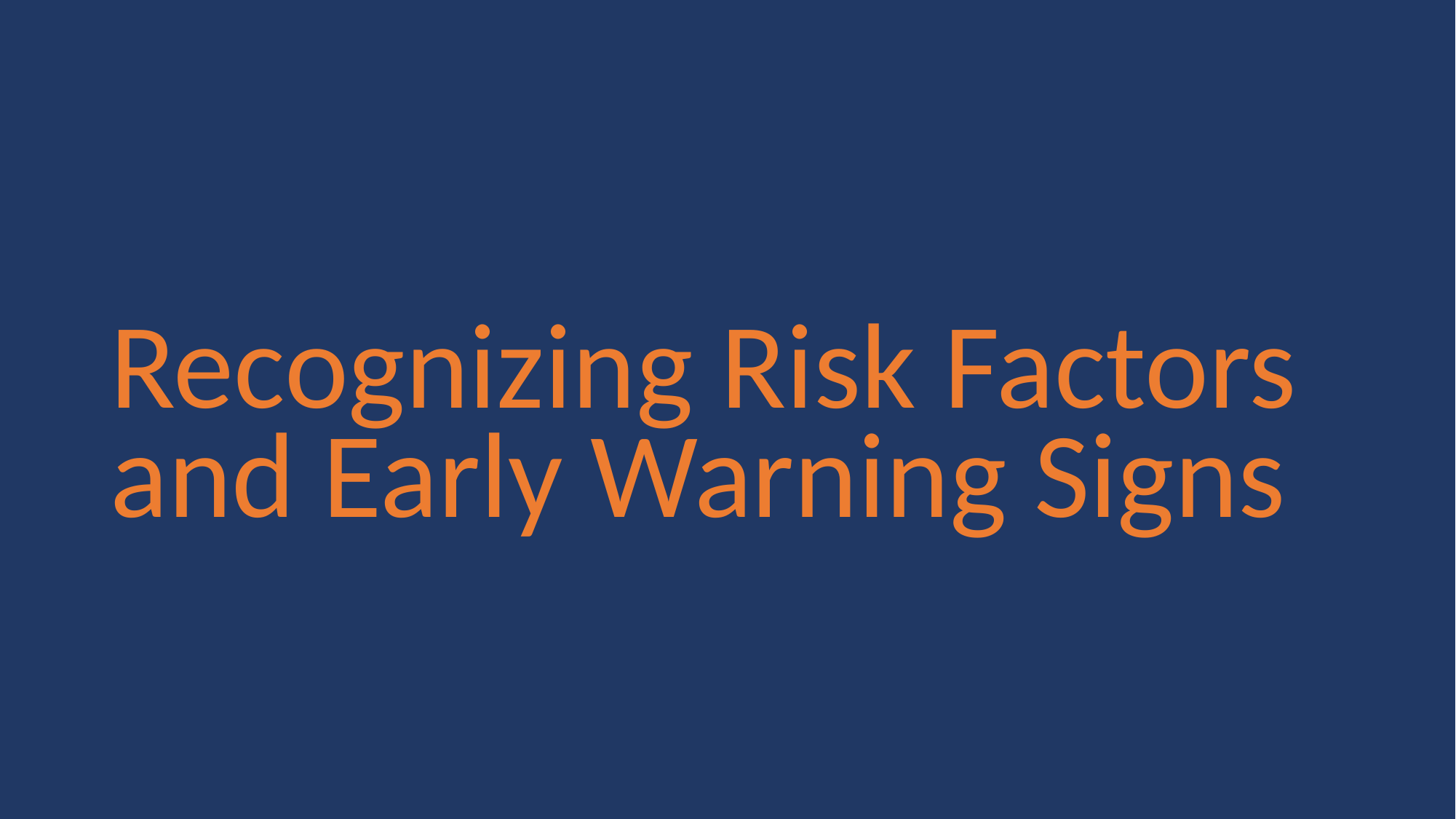

# Recognizing Risk Factors and Early Warning Signs